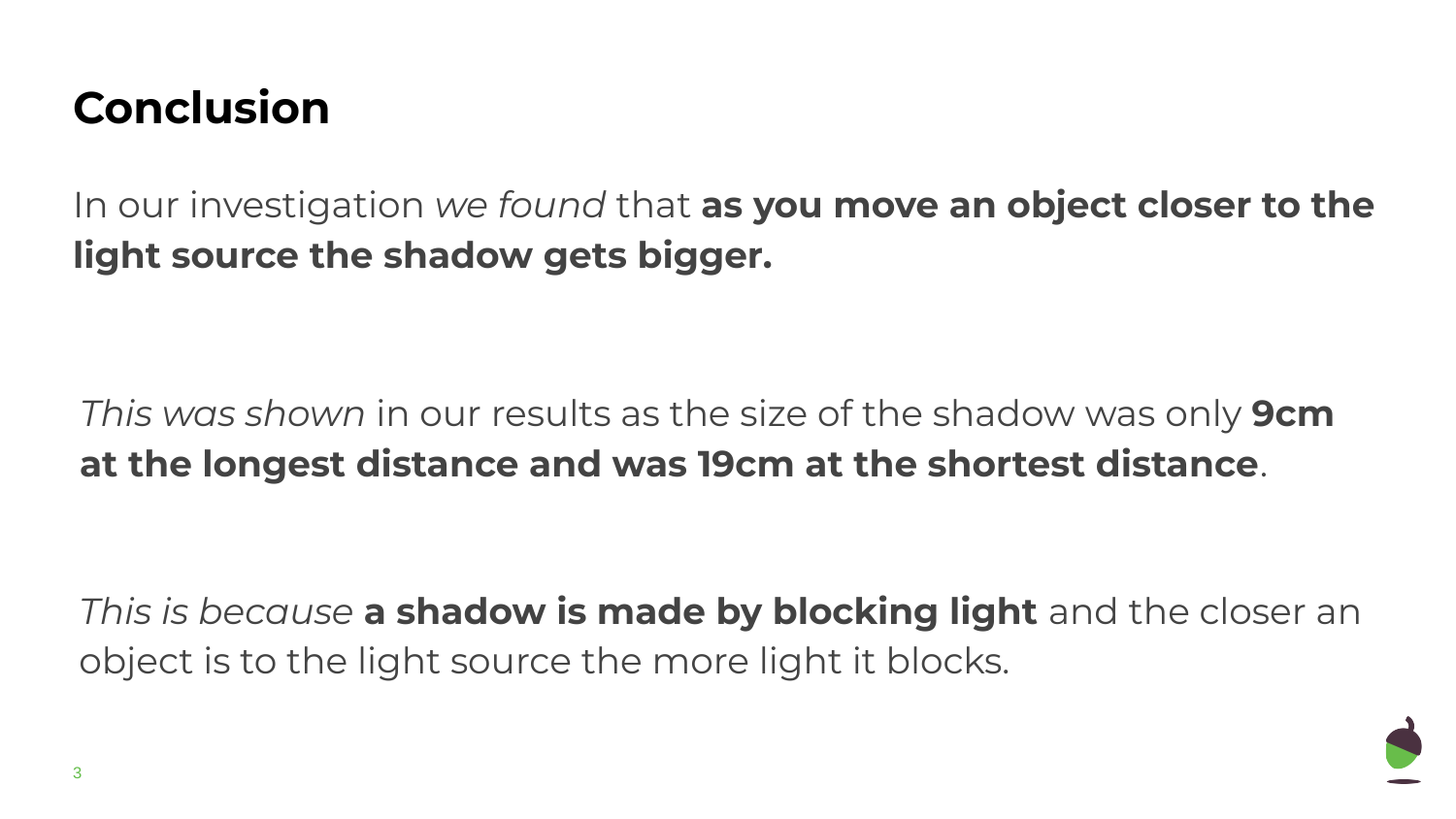

# Conclusion
In our investigation we found that as you move an object closer to the light source the shadow gets bigger.

This was shown in our results as the size of the shadow was only 9cm at the longest distance and was 19cm at the shortest distance.
This is because a shadow is made by blocking light and the closer an object is to the light source the more light it blocks.
3